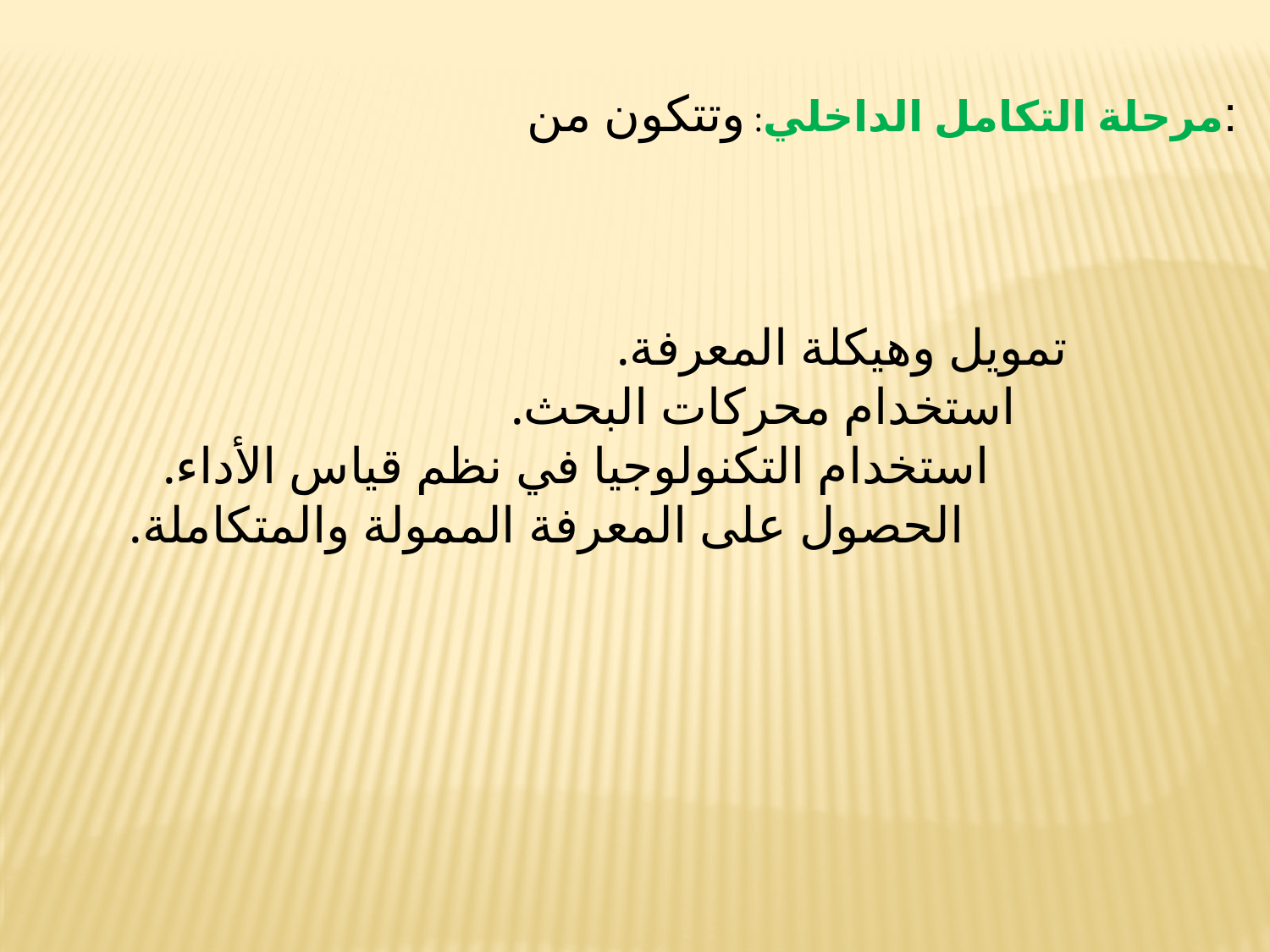

مرحلة التكامل الداخلي: وتتكون من:
تمویل وهیكلة المعرفة.
    استخدام محركات البحث.
      استخدام التكنولوجیا في نظم قیاس الأداء.
        الحصول على المعرفة الممولة والمتكاملة.